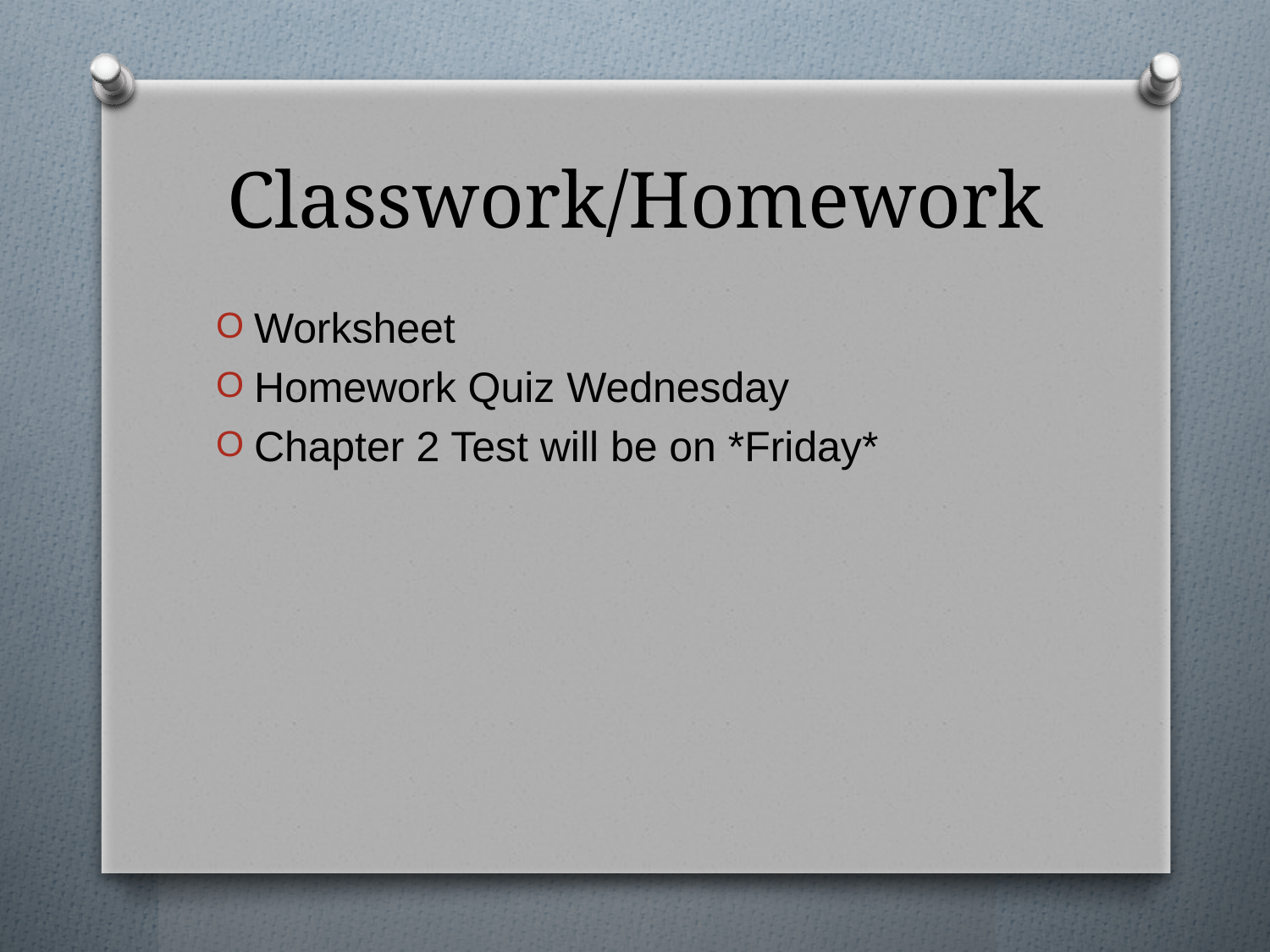

# Classwork/Homework
Worksheet
Homework Quiz Wednesday
Chapter 2 Test will be on *Friday*